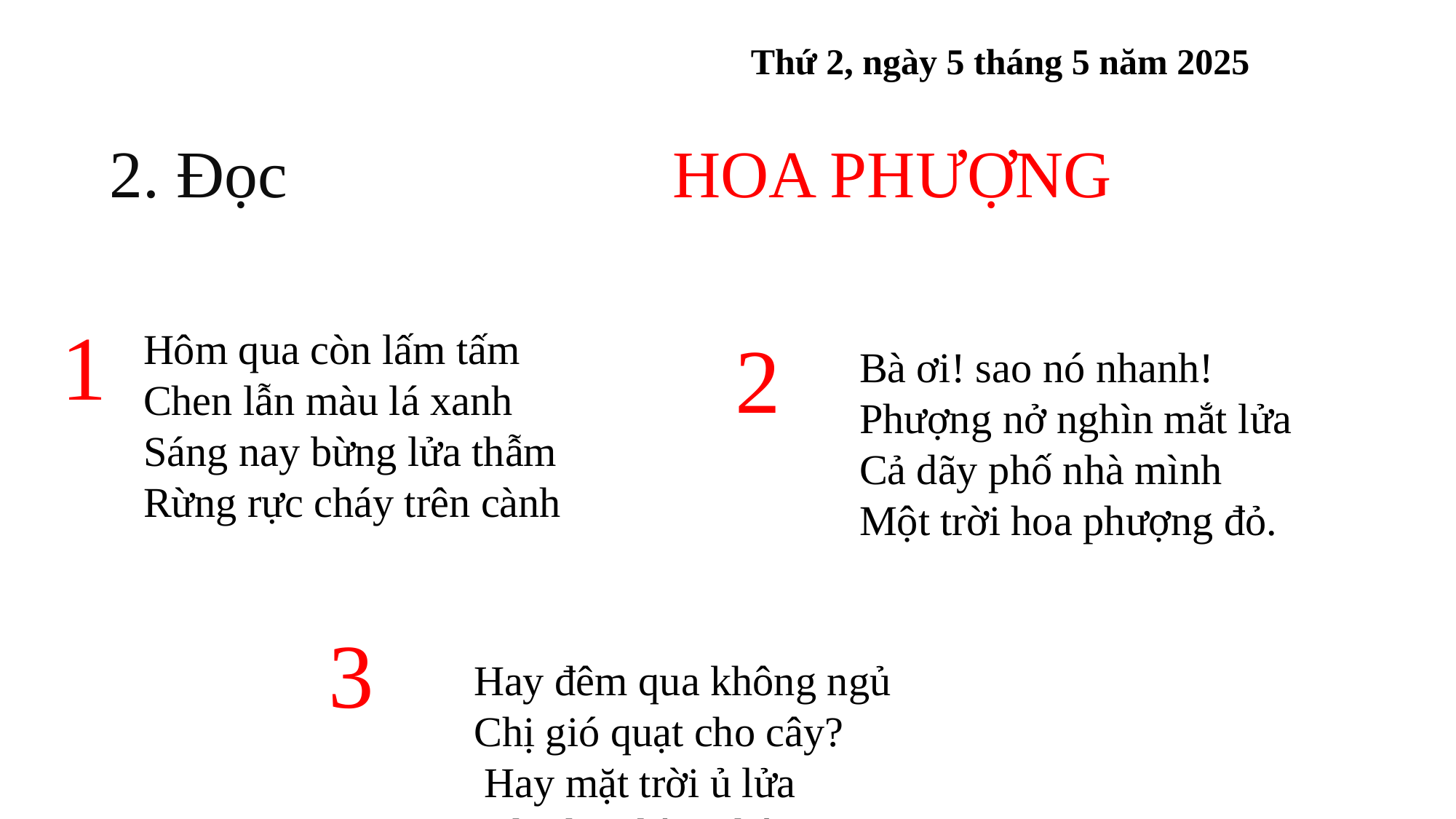

Thứ 2, ngày 5 tháng 5 năm 2025
# 2. Đọc                       HOA PHƯỢNG
1
2
Hôm qua còn lấm tấm
Chen lẫn màu lá xanh
Sáng nay bừng lửa thẫm
Rừng rực cháy trên cành

Bà ơi! sao nó nhanh!
Phượng nở nghìn mắt lửa
Cả dãy phố nhà mình
Một trời hoa phượng đỏ.

3
Hay đêm qua không ngủ
Chị gió quạt cho cây?
 Hay mặt trời ủ lửa
 Cho hoa bừng hôm nay?